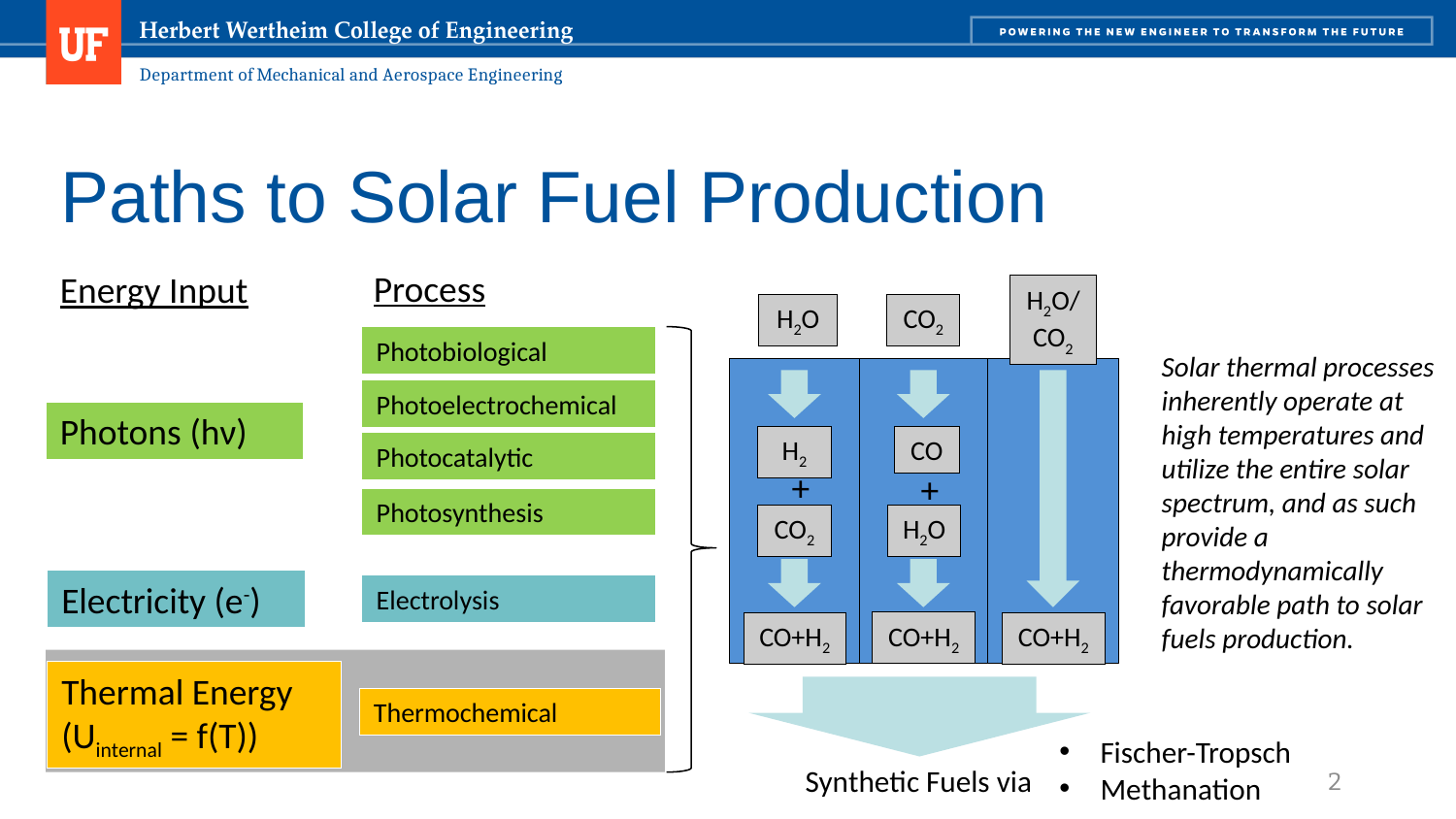

# Paths to Solar Fuel Production
Process
Energy Input
H2O/CO2
H2O
CO2
Photobiological
Photoelectrochemical
Photocatalytic
Photosynthesis

Solar thermal processes inherently operate at high temperatures and utilize the entire solar spectrum, and as such provide a thermodynamically favorable path to solar fuels production.

Photons (hν)
H2
CO
+
+
CO2
H2O

Electricity (e-)
Electrolysis
CO+H2
CO+H2
CO+H2

Thermal Energy (Uinternal = f(T))

Thermochemical

Fischer-Tropsch
Methanation
Synthetic Fuels via
2